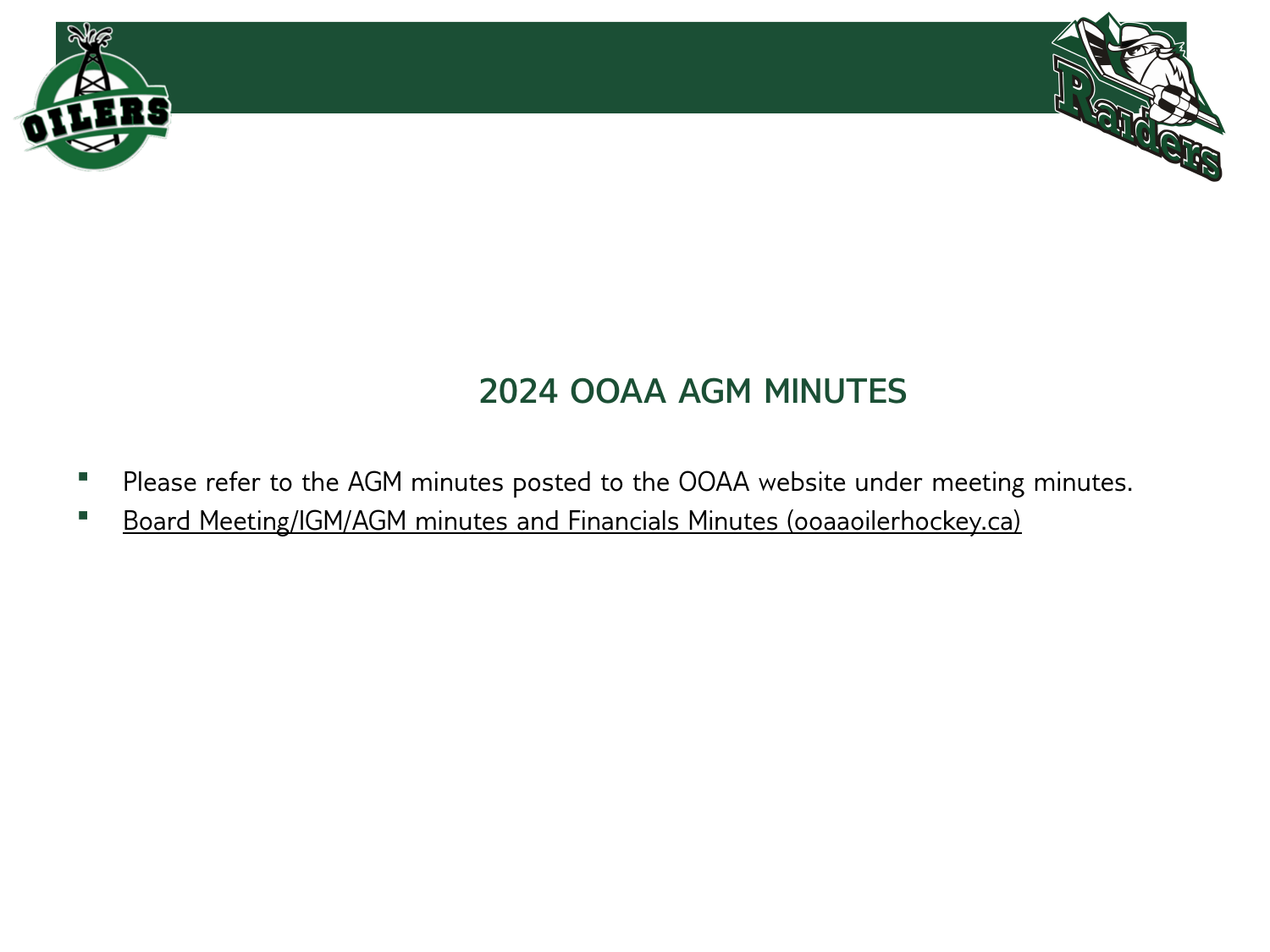

2024 OOAA AGM MINUTES

Please refer to the AGM minutes posted to the OOAA website under meeting minutes.
Board Meeting/IGM/AGM minutes and Financials Minutes (ooaaoilerhockey.ca)
# Review o